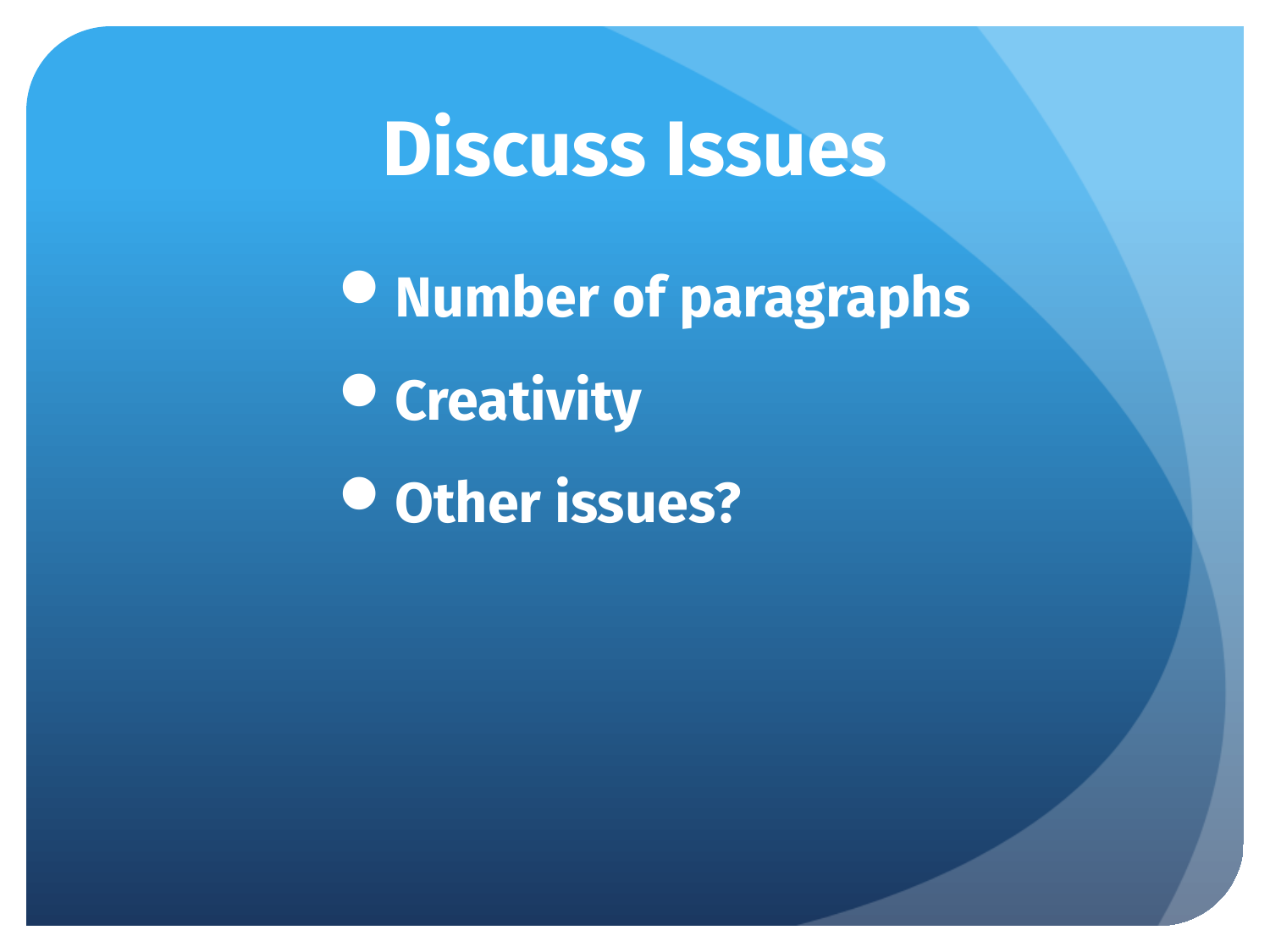

# Discuss Issues
Number of paragraphs
Creativity
Other issues?